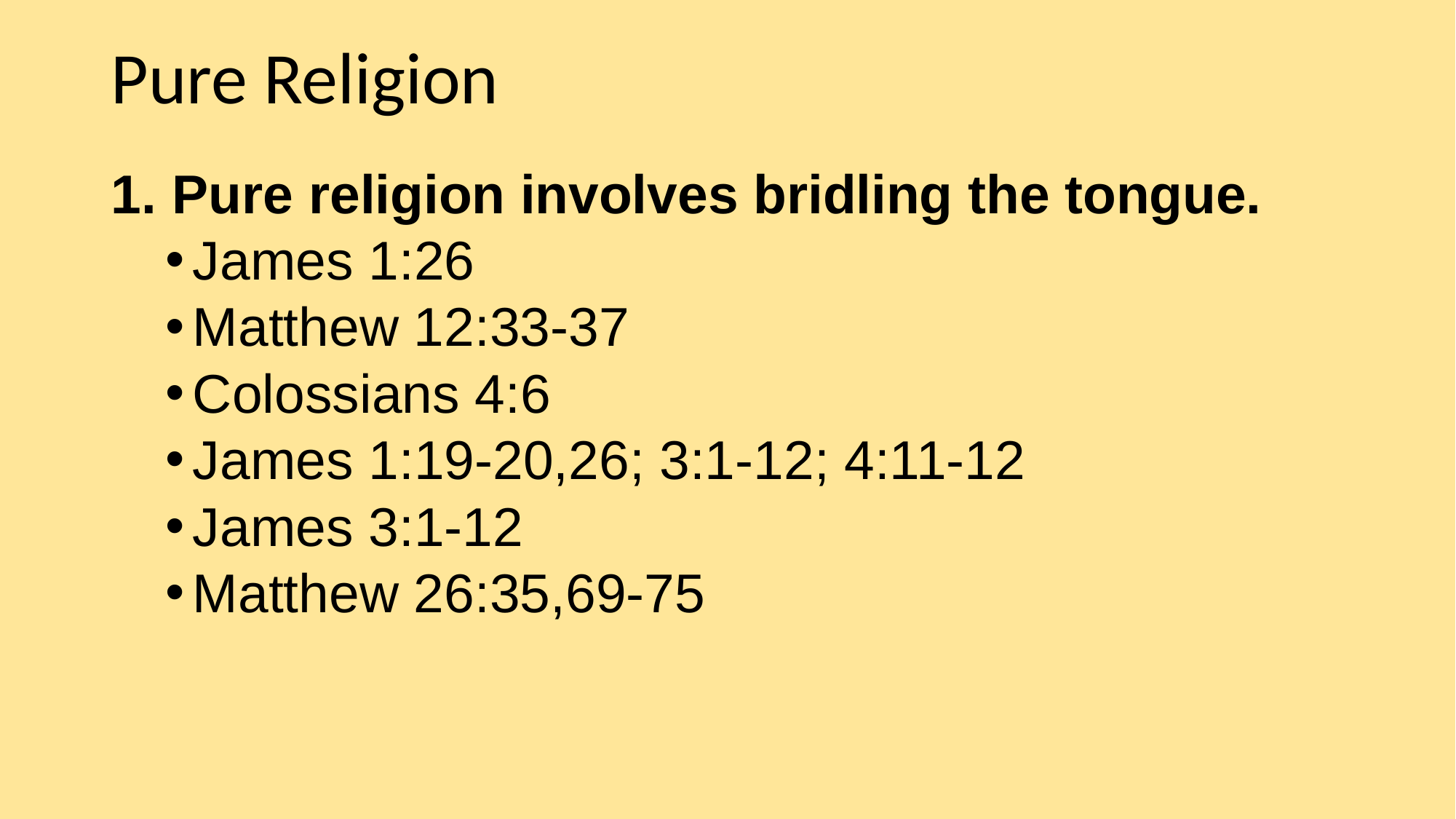

# Pure Religion
Pure religion involves bridling the tongue.
James 1:26
Matthew 12:33-37
Colossians 4:6
James 1:19-20,26; 3:1-12; 4:11-12
James 3:1-12
Matthew 26:35,69-75